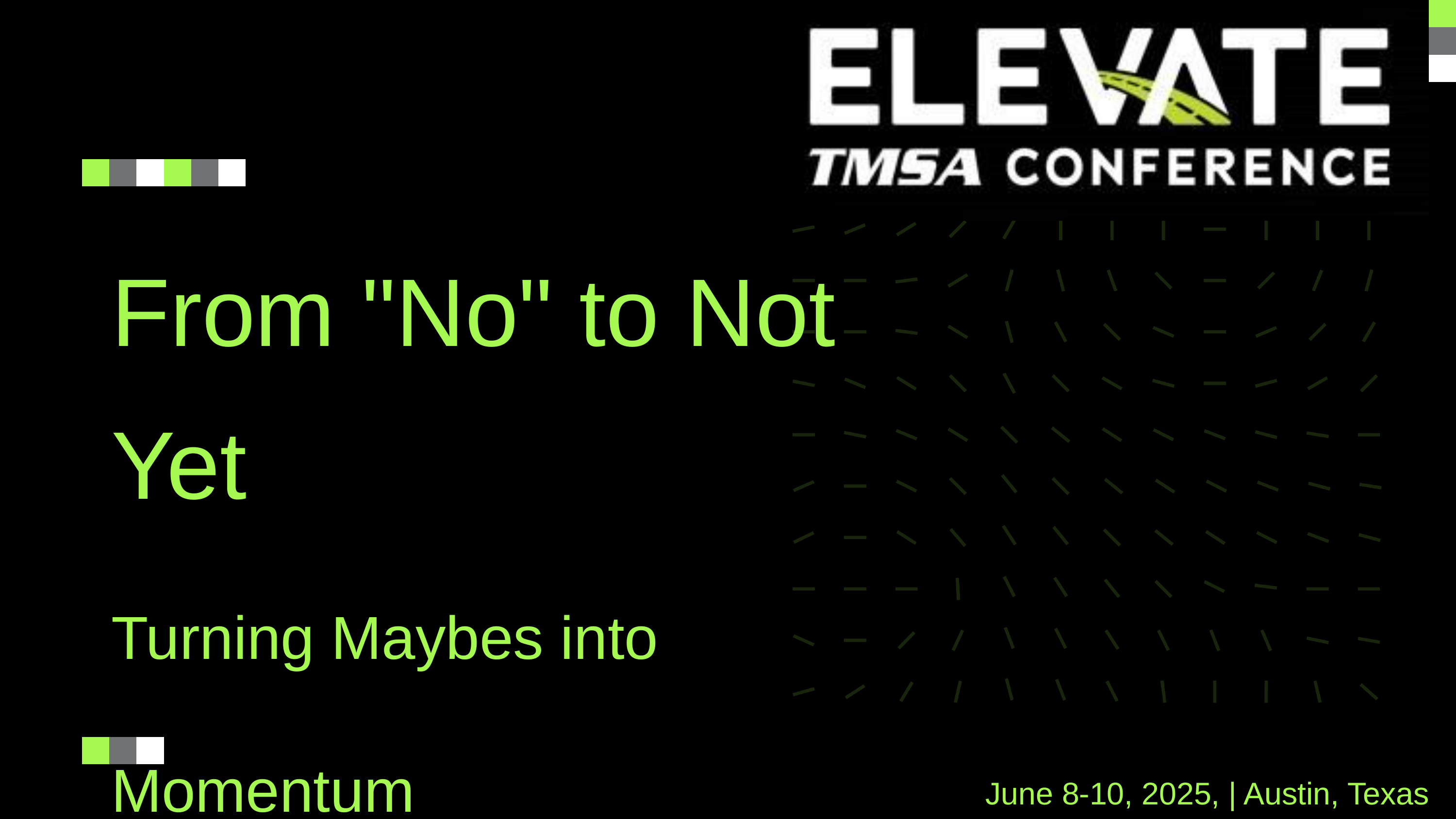

From "No" to Not Yet
Turning Maybes into Momentum

June 8-10, 2025, | Austin, Texas